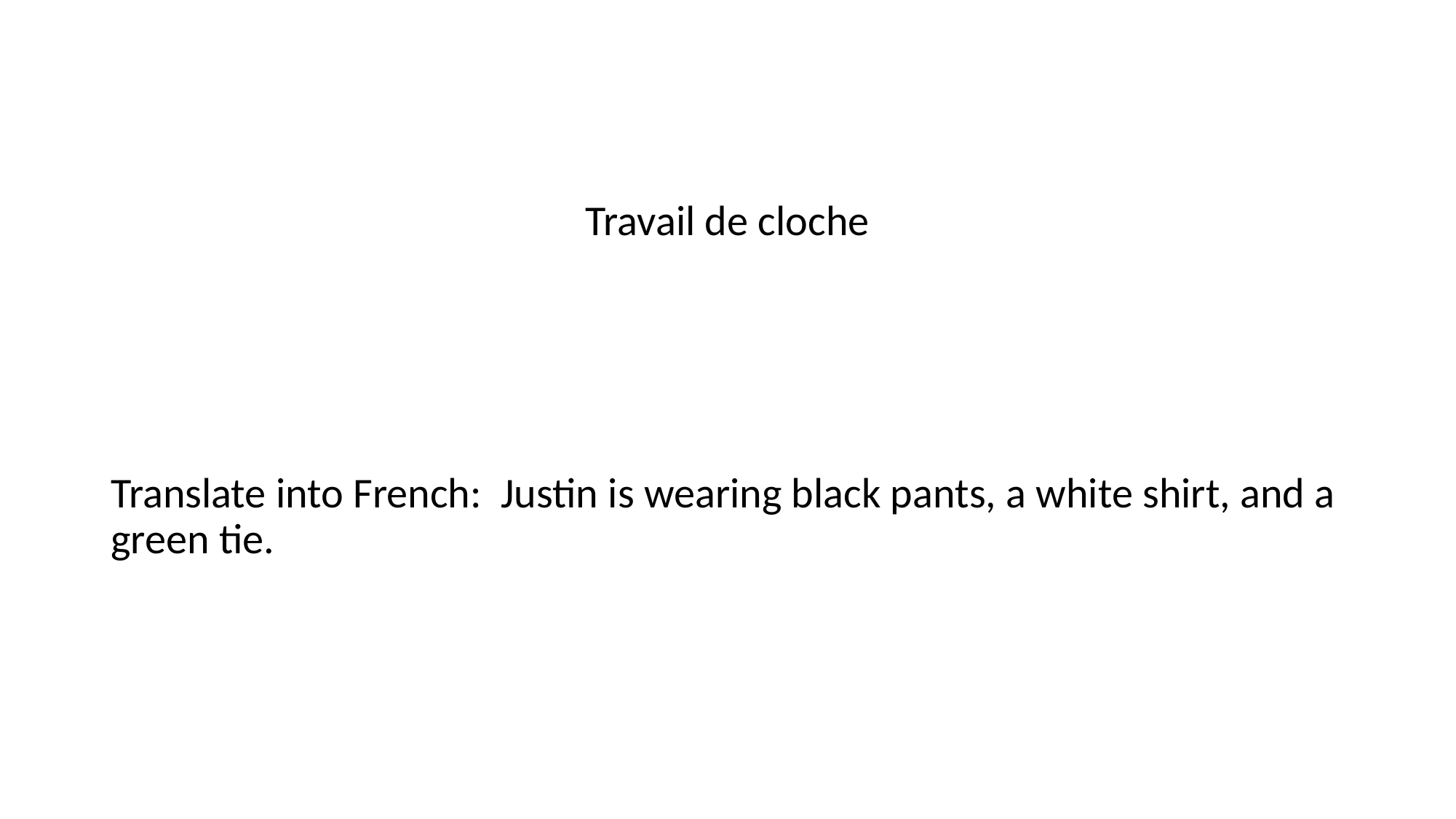

# Travail de cloche

Translate into French:  Justin is wearing black pants, a white shirt, and a green tie.